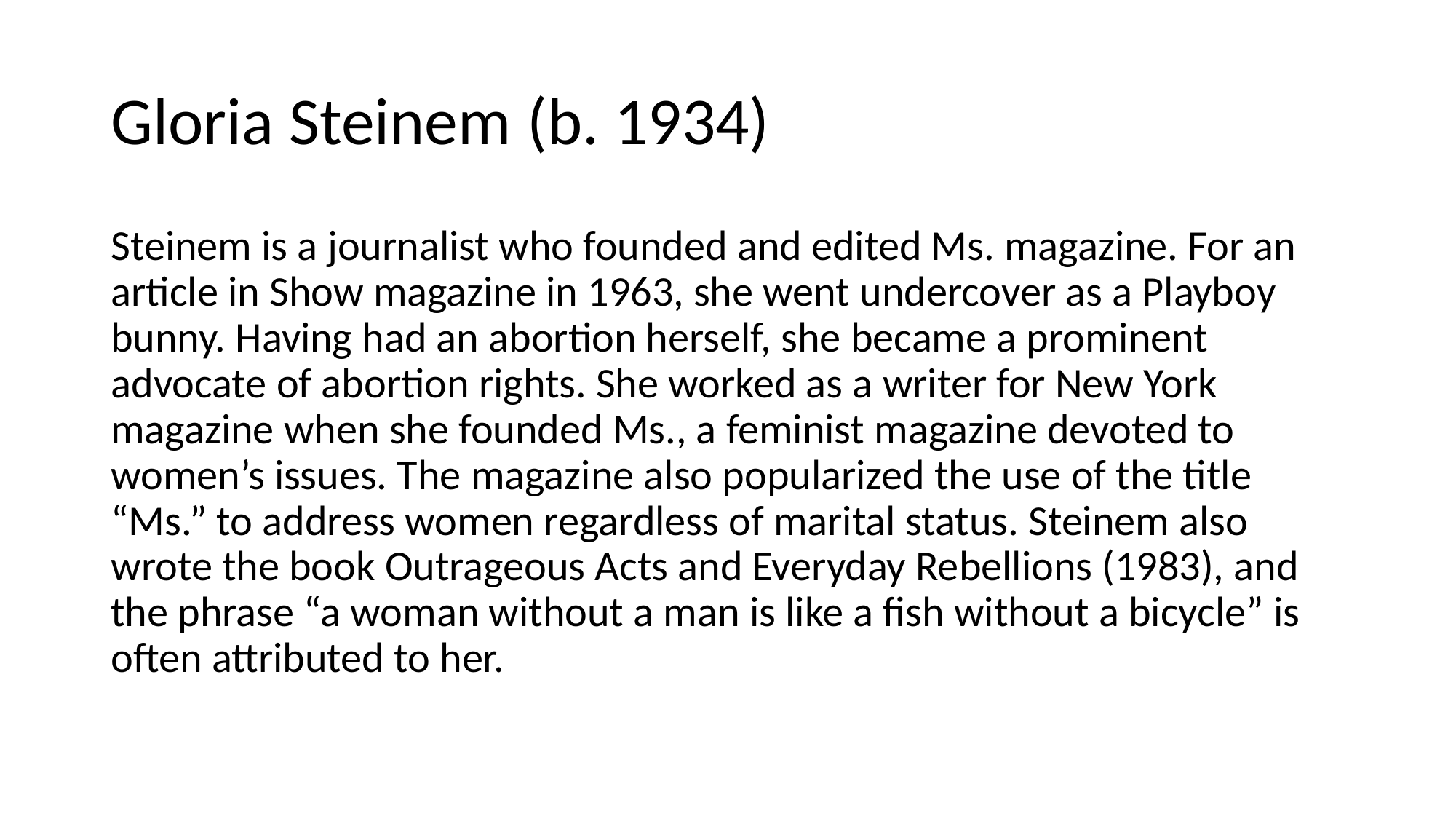

# Gloria Steinem (b. 1934)
Steinem is a journalist who founded and edited Ms. magazine. For an article in Show magazine in 1963, she went undercover as a Playboy bunny. Having had an abortion herself, she became a prominent advocate of abortion rights. She worked as a writer for New York magazine when she founded Ms., a feminist magazine devoted to women’s issues. The magazine also popularized the use of the title “Ms.” to address women regardless of marital status. Steinem also wrote the book Outrageous Acts and Everyday Rebellions (1983), and the phrase “a woman without a man is like a fish without a bicycle” is often attributed to her.